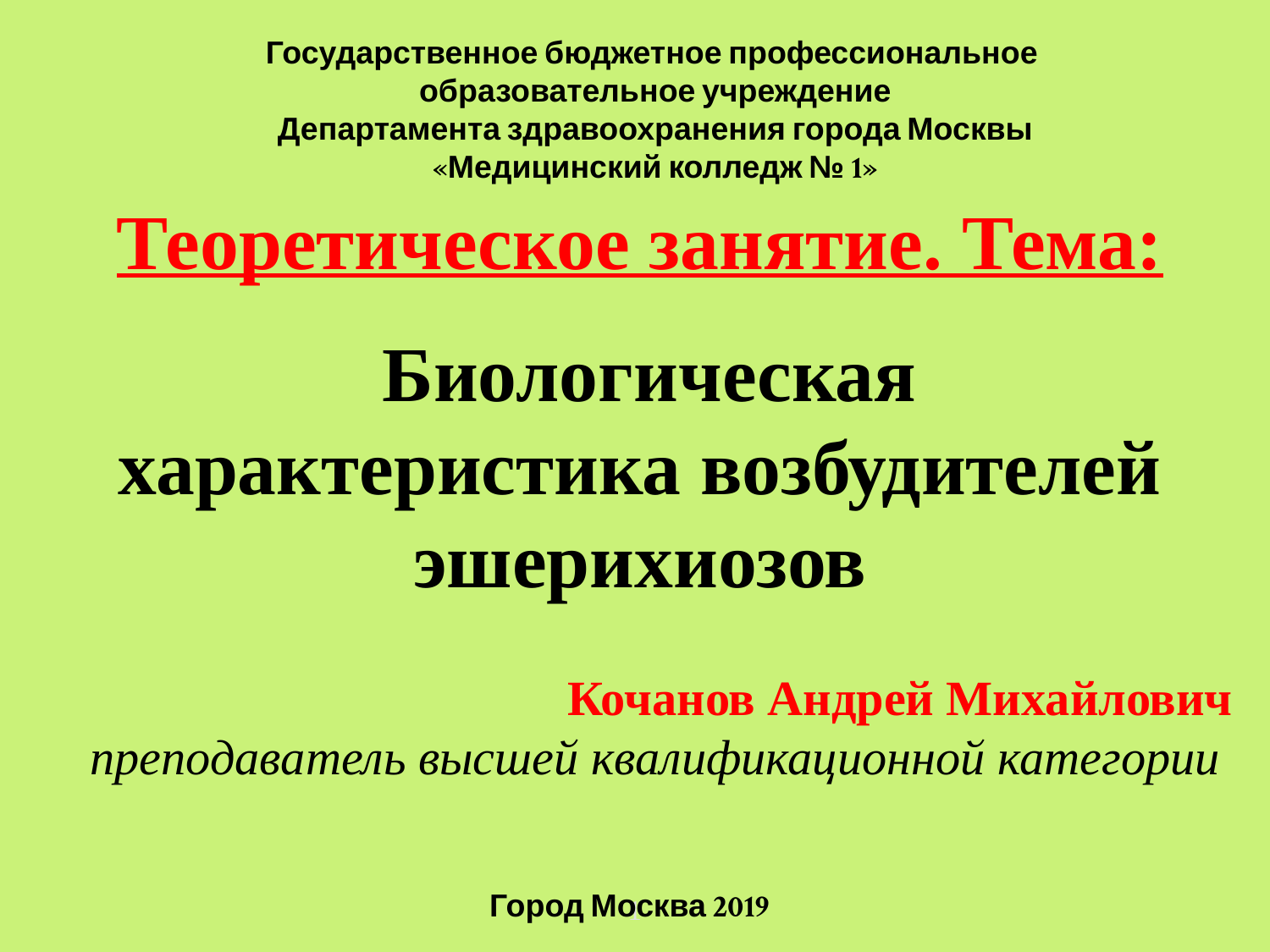

Государственное бюджетное профессиональное
образовательное учреждение
Департамента здравоохранения города Москвы
«Медицинский колледж № 1»
Теоретическое занятие. Тема:
 Биологическая характеристика возбудителей эшерихиозов
Кочанов Андрей Михайлович
преподаватель высшей квалификационной категории
1
Город Москва 2019